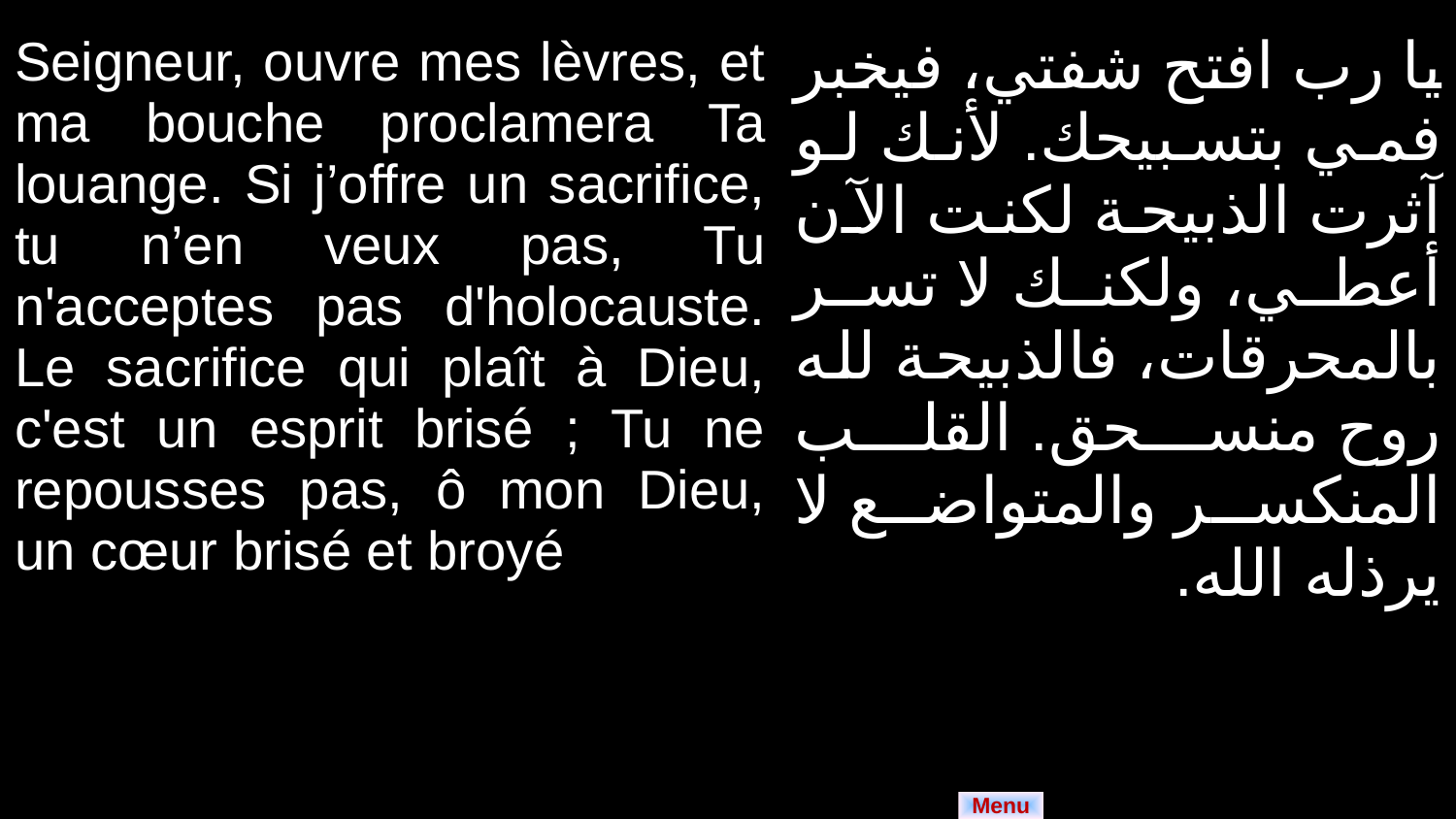

| Seigneur, ouvre mes lèvres, et ma bouche proclamera Ta louange. Si j’offre un sacrifice, tu n’en veux pas, Tu n'acceptes pas d'holocauste. Le sacrifice qui plaît à Dieu, c'est un esprit brisé ; Tu ne repousses pas, ô mon Dieu, un cœur brisé et broyé | يا رب افتح شفتي، فيخبر فمي بتسبيحك. لأنك لو آثرت الذبيحة لكنت الآن أعطي، ولكنك لا تسر بالمحرقات، فالذبيحة لله روح منسحق. القلب المنكسر والمتواضع لا يرذله الله. |
| --- | --- |